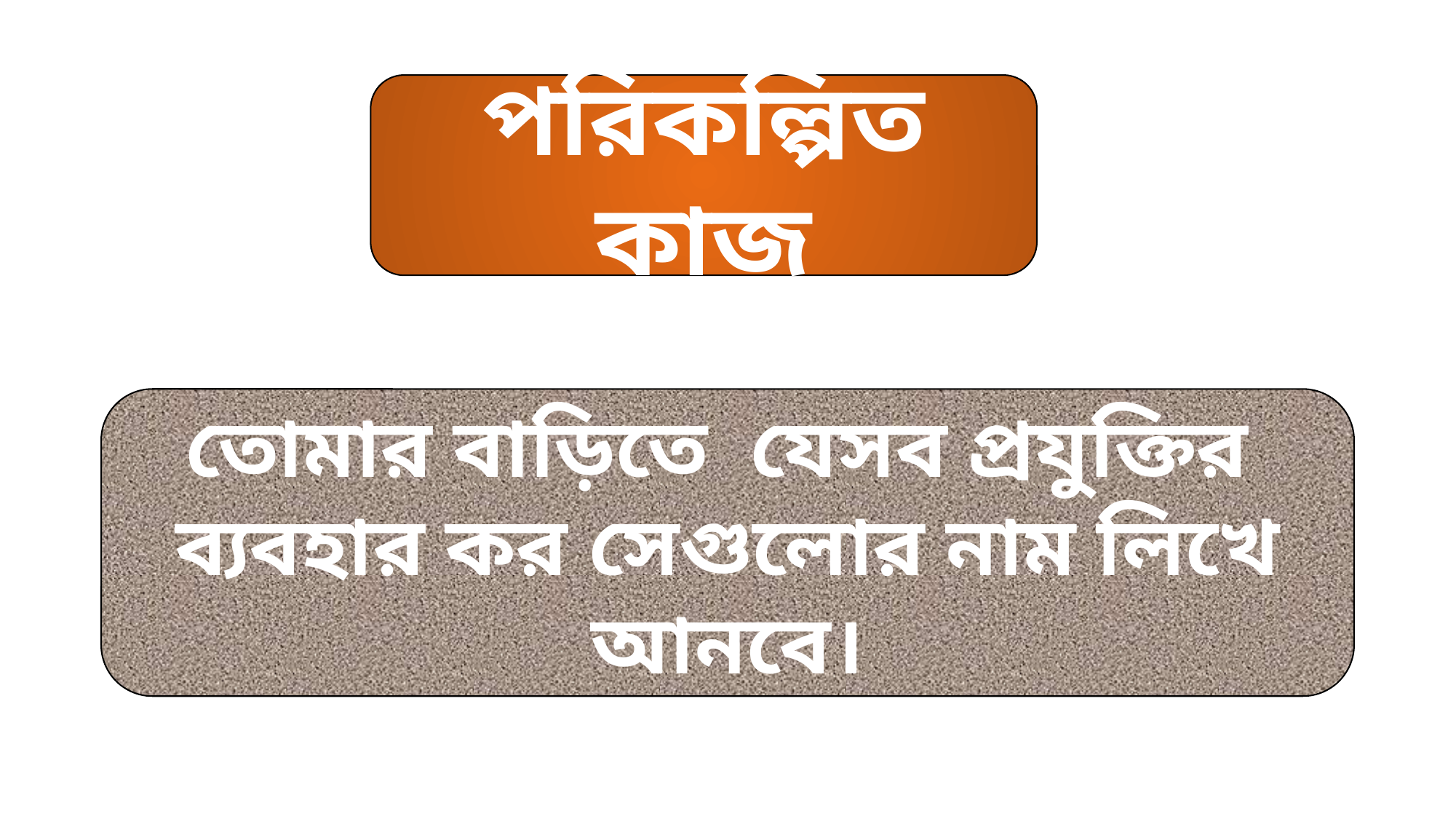

পরিকল্পিত কাজ
তোমার বাড়িতে  যেসব প্রযুক্তির  ব্যবহার কর সেগুলোর নাম লিখে আনবে।